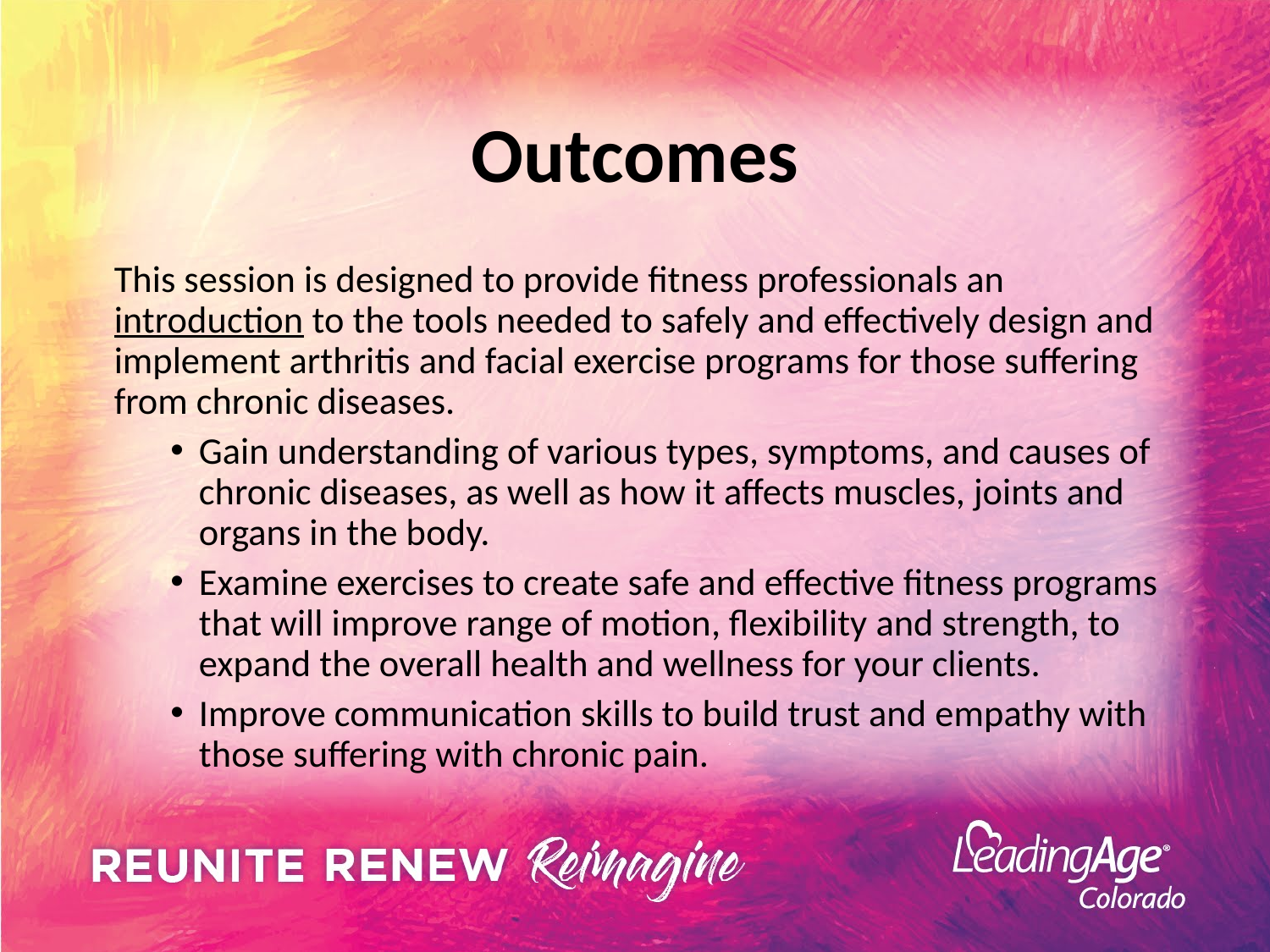

# Outcomes
This session is designed to provide fitness professionals an introduction to the tools needed to safely and effectively design and implement arthritis and facial exercise programs for those suffering from chronic diseases.
Gain understanding of various types, symptoms, and causes of chronic diseases, as well as how it affects muscles, joints and organs in the body.
Examine exercises to create safe and effective fitness programs that will improve range of motion, flexibility and strength, to expand the overall health and wellness for your clients.
Improve communication skills to build trust and empathy with those suffering with chronic pain.